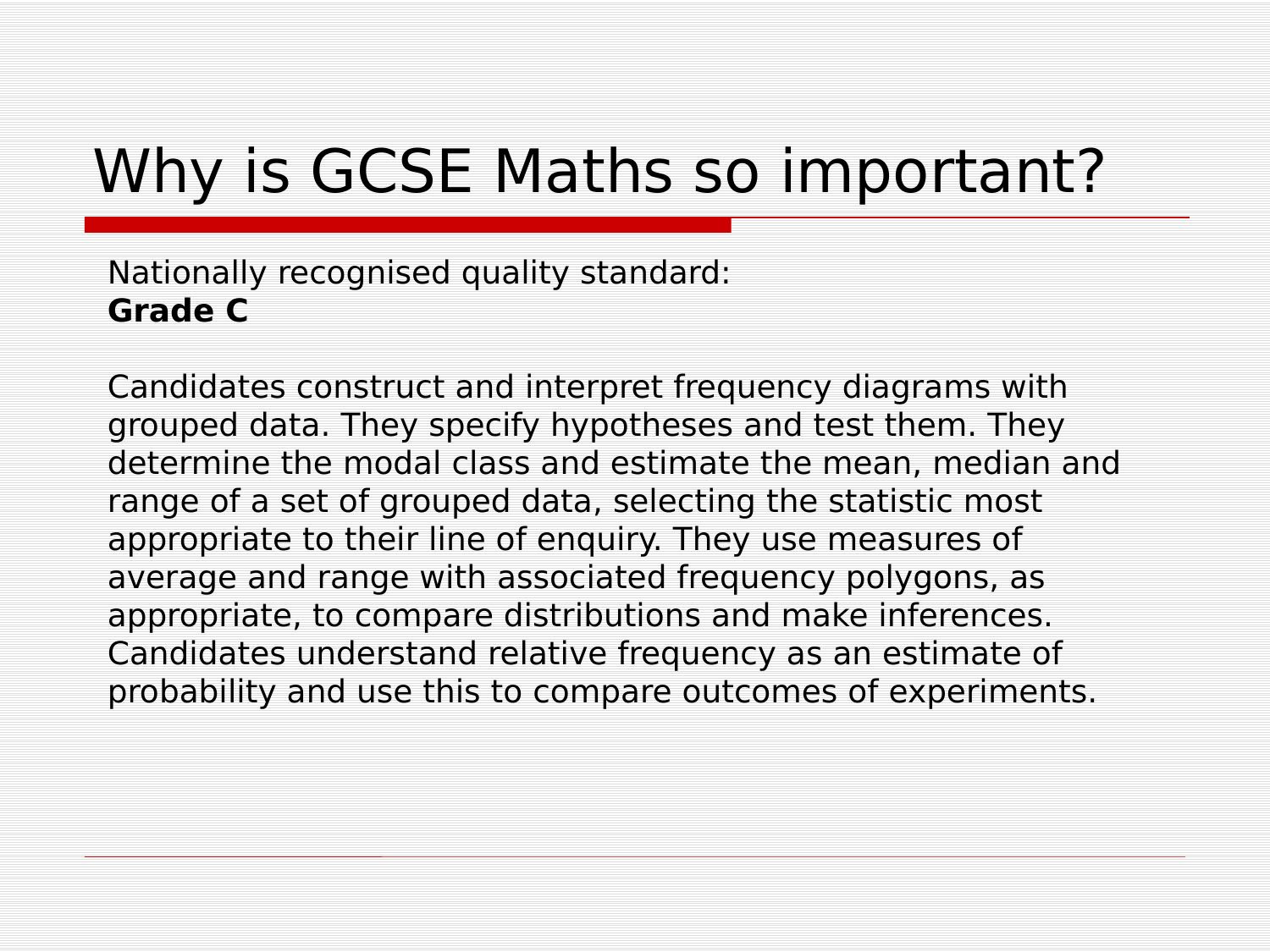

# Why is GCSE Maths so important?

Nationally recognised quality standard:
Grade C

Candidates construct and interpret frequency diagrams with grouped data. They specify hypotheses and test them. They determine the modal class and estimate the mean, median and
range of a set of grouped data, selecting the statistic most appropriate to their line of enquiry. They use measures of average and range with associated frequency polygons, as appropriate, to compare distributions and make inferences. Candidates understand relative frequency as an estimate of probability and use this to compare outcomes of experiments.